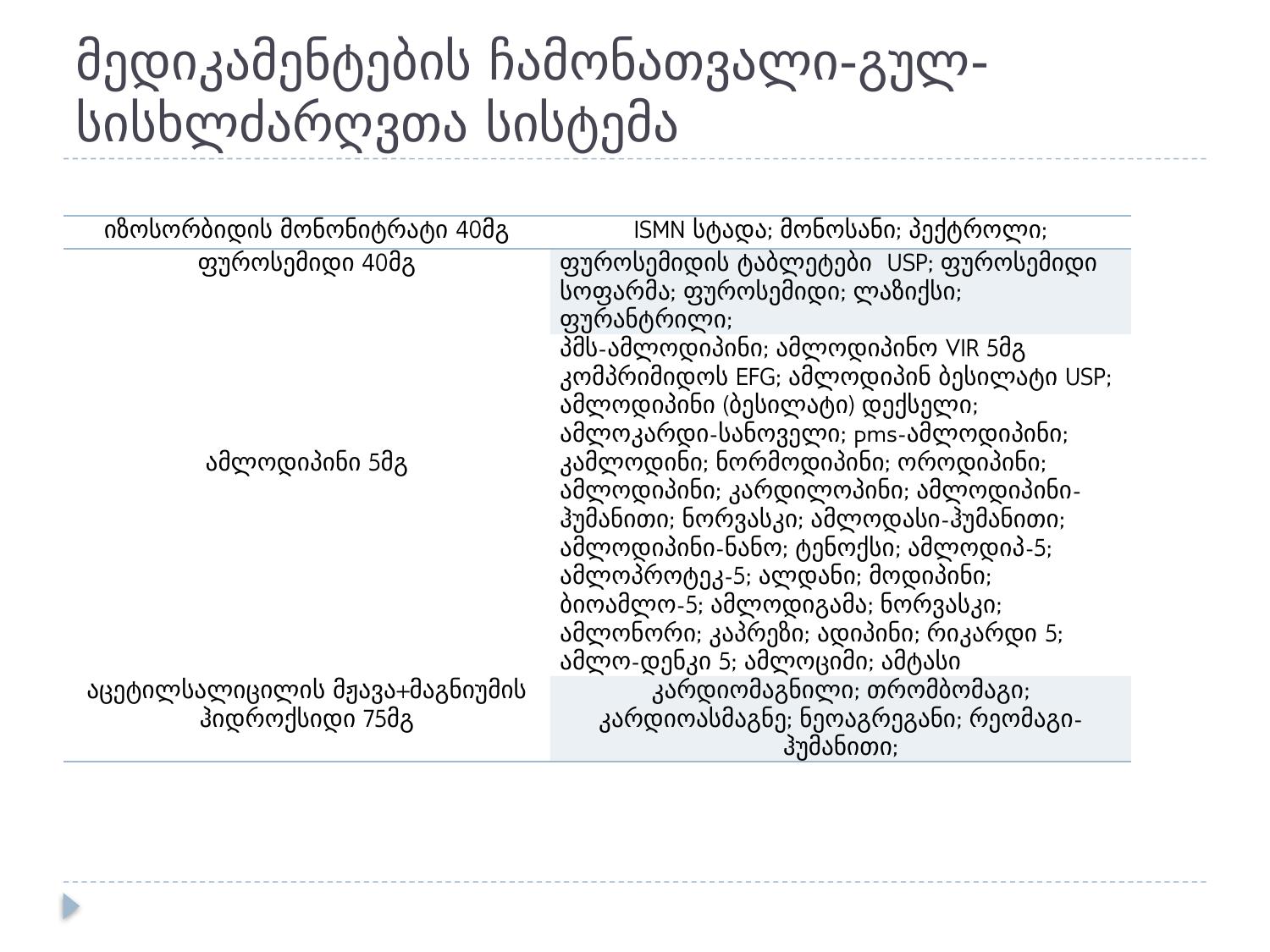

# მედიკამენტების ჩამონათვალი-გულ-სისხლძარღვთა სისტემა
| იზოსორბიდის მონონიტრატი 40მგ | ISMN სტადა; მონოსანი; პექტროლი; |
| --- | --- |
| ფუროსემიდი 40მგ | ფუროსემიდის ტაბლეტები USP; ფუროსემიდი სოფარმა; ფუროსემიდი; ლაზიქსი; ფურანტრილი; |
| ამლოდიპინი 5მგ | პმს-ამლოდიპინი; ამლოდიპინო VIR 5მგ კომპრიმიდოს EFG; ამლოდიპინ ბესილატი USP; ამლოდიპინი (ბესილატი) დექსელი; ამლოკარდი-სანოველი; pms-ამლოდიპინი; კამლოდინი; ნორმოდიპინი; ოროდიპინი; ამლოდიპინი; კარდილოპინი; ამლოდიპინი-ჰუმანითი; ნორვასკი; ამლოდასი-ჰუმანითი; ამლოდიპინი-ნანო; ტენოქსი; ამლოდიპ-5; ამლოპროტეკ-5; ალდანი; მოდიპინი; ბიოამლო-5; ამლოდიგამა; ნორვასკი; ამლონორი; კაპრეზი; ადიპინი; რიკარდი 5; ამლო-დენკი 5; ამლოციმი; ამტასი |
| აცეტილსალიცილის მჟავა+მაგნიუმის ჰიდროქსიდი 75მგ | კარდიომაგნილი; თრომბომაგი; კარდიოასმაგნე; ნეოაგრეგანი; რეომაგი-ჰუმანითი; |